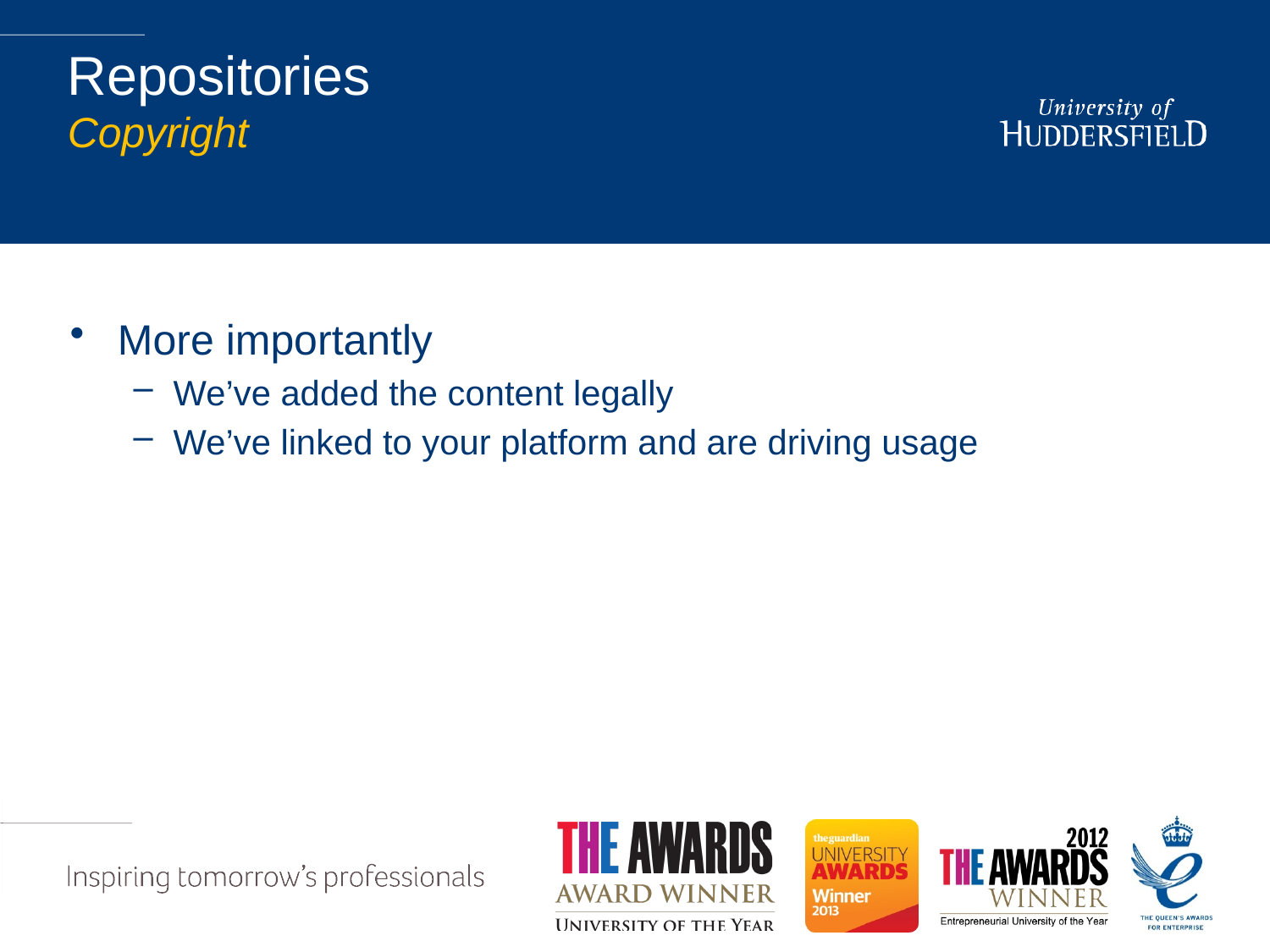

# Repositories Copyright
More importantly
We’ve added the content legally
We’ve linked to your platform and are driving usage